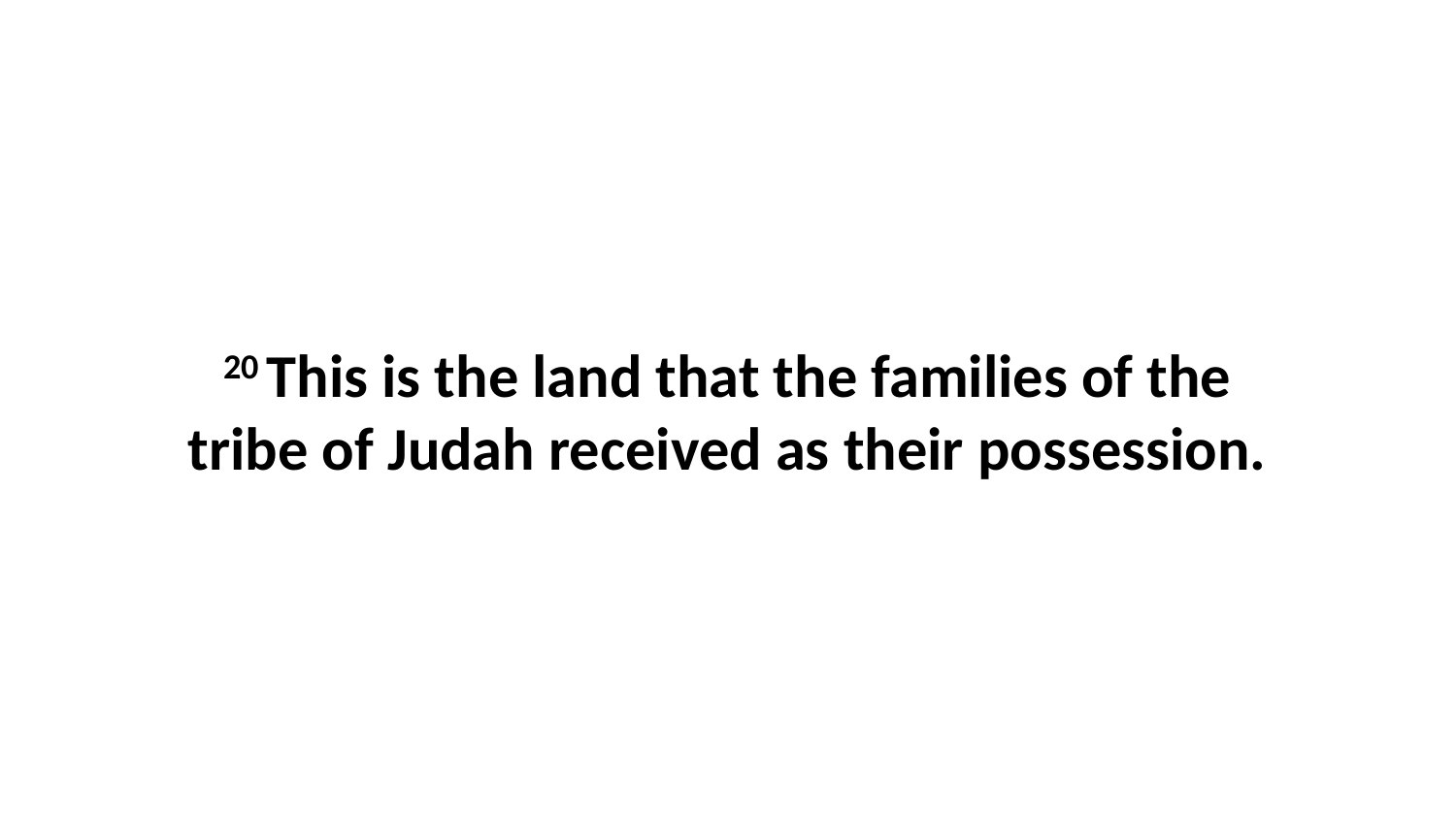

20 This is the land that the families of the tribe of Judah received as their possession.